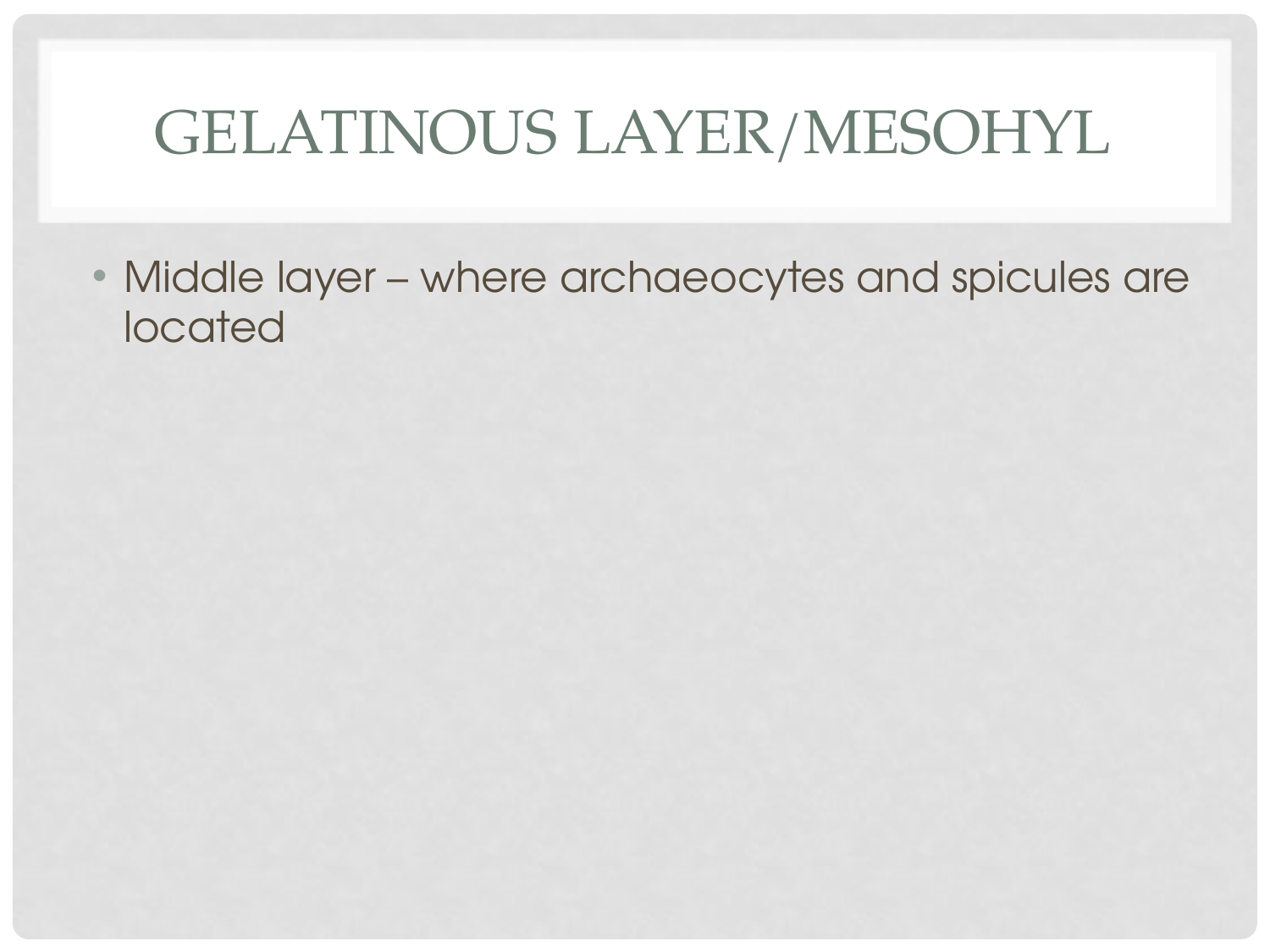

# Gelatinous Layer/Mesohyl
Middle layer – where archaeocytes and spicules are located